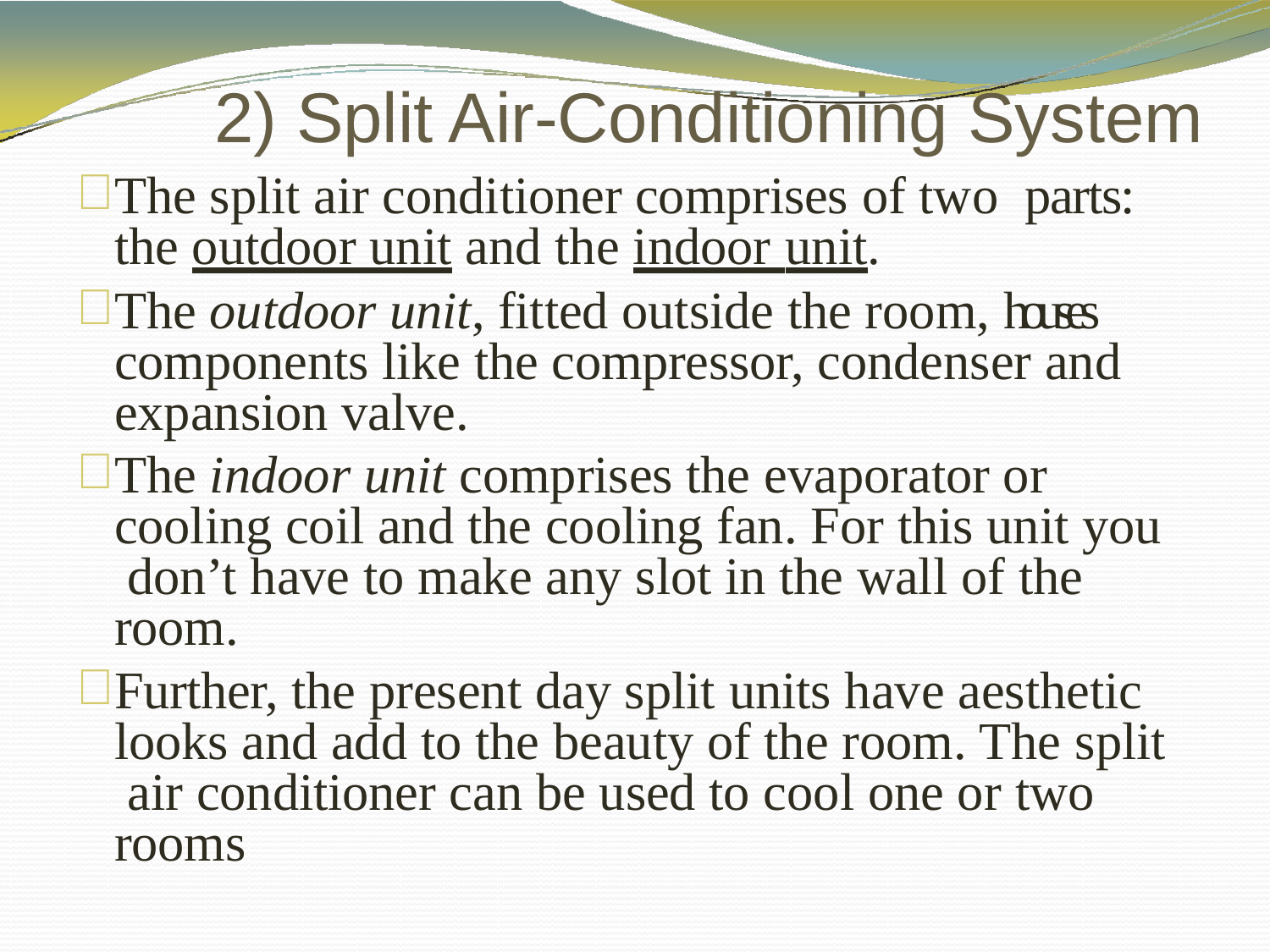

# 2) Split Air-Conditioning System
The split air conditioner comprises of two  parts: the outdoor unit and the indoor unit.
The outdoor unit, fitted outside the room, houses  components like the compressor, condenser and  expansion valve.
The indoor unit comprises the evaporator or  cooling coil and the cooling fan. For this unit you  don’t have to make any slot in the wall of the  room.
Further, the present day split units have aesthetic  looks and add to the beauty of the room. The split  air conditioner can be used to cool one or two  rooms